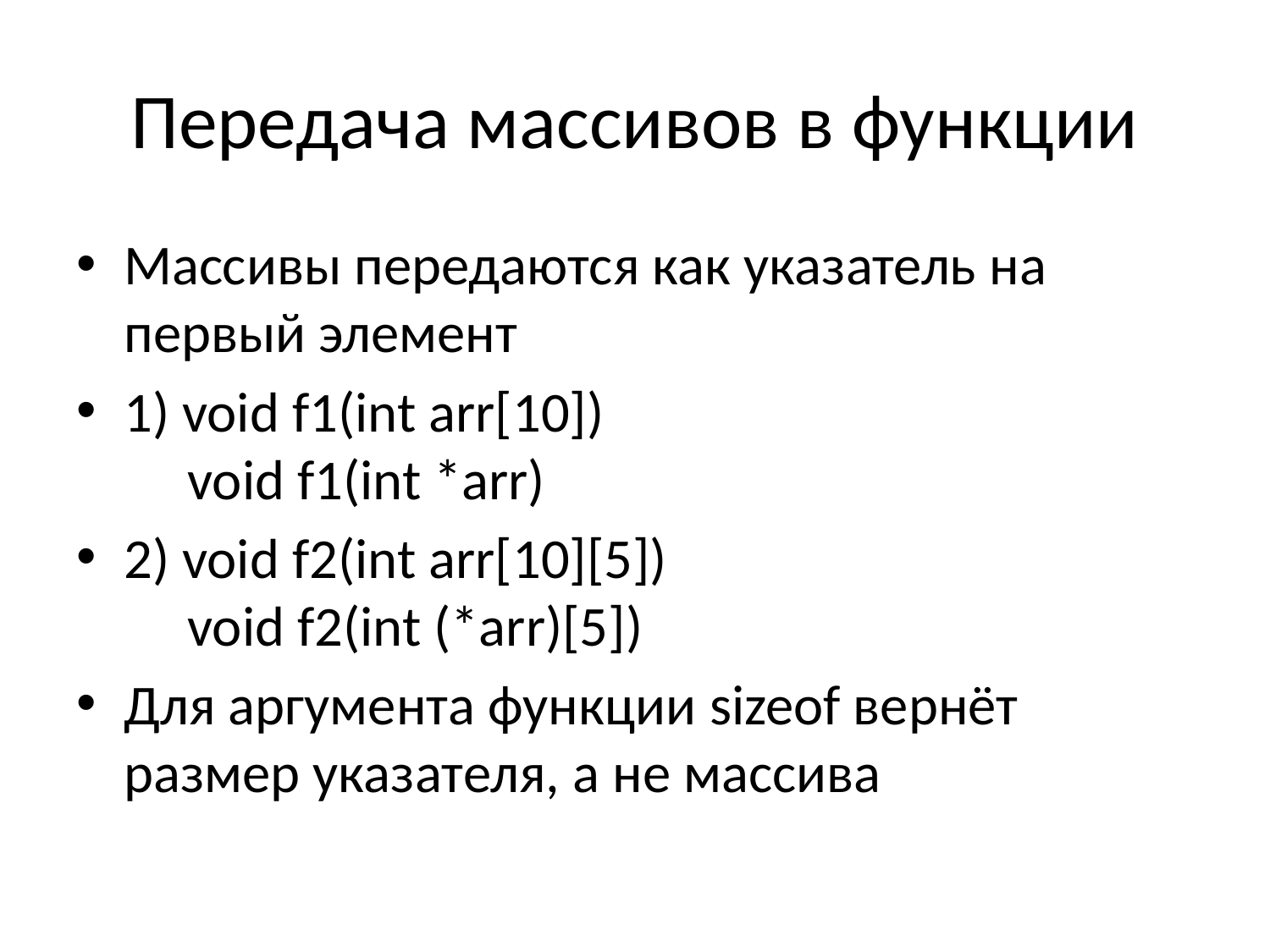

# Передача массивов в функции
Массивы передаются как указатель на первый элемент
1) void f1(int arr[10])
     void f1(int *arr)
2) void f2(int arr[10][5])
     void f2(int (*arr)[5])
Для аргумента функции sizeof вернёт размер указателя, а не массива